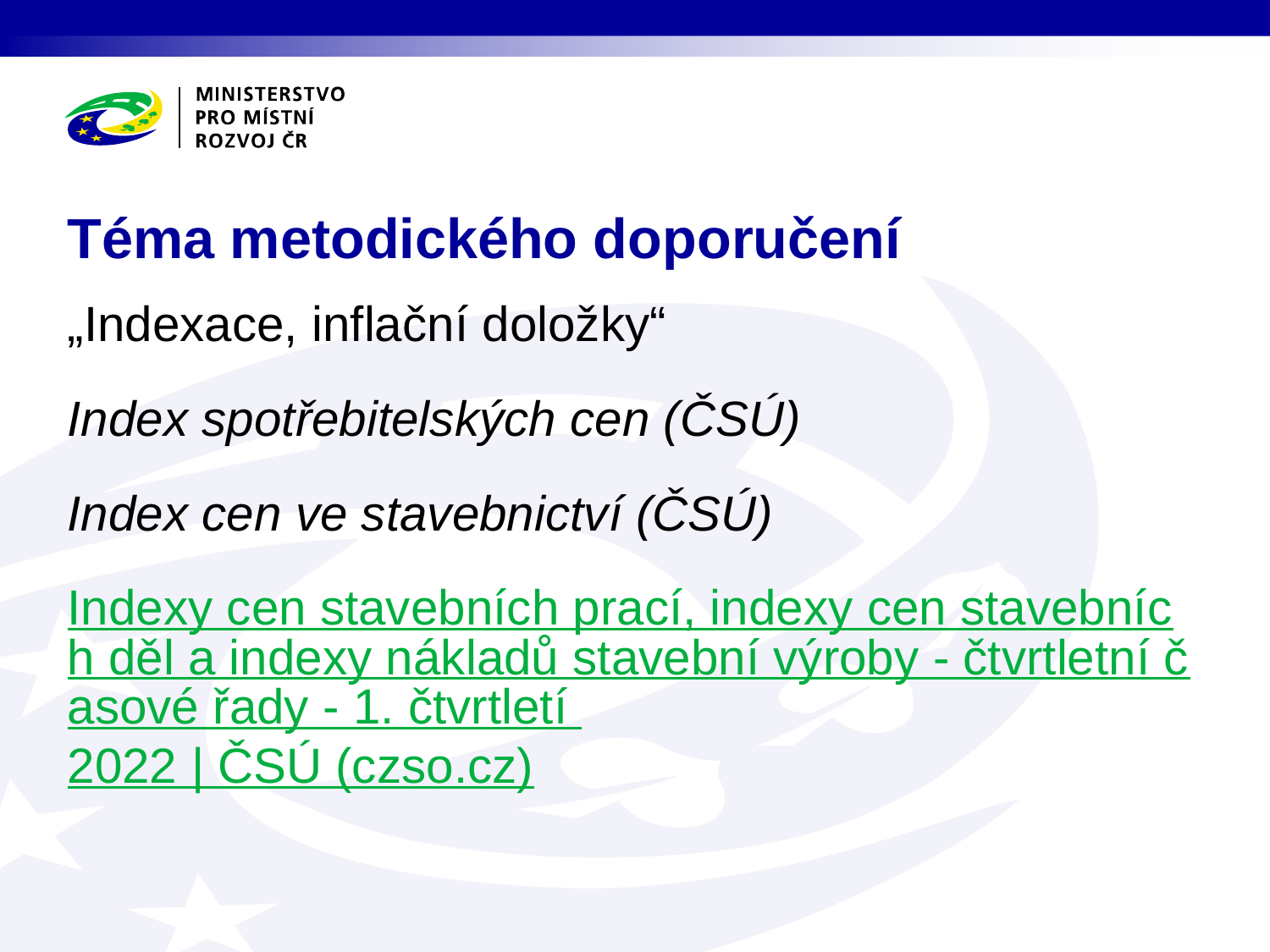

# Téma metodického doporučení
„Indexace, inflační doložky“
Index spotřebitelských cen (ČSÚ)
Index cen ve stavebnictví (ČSÚ)
Indexy cen stavebních prací, indexy cen stavebních děl a indexy nákladů stavební výroby - čtvrtletní časové řady - 1. čtvrtletí 2022 | ČSÚ (czso.cz)